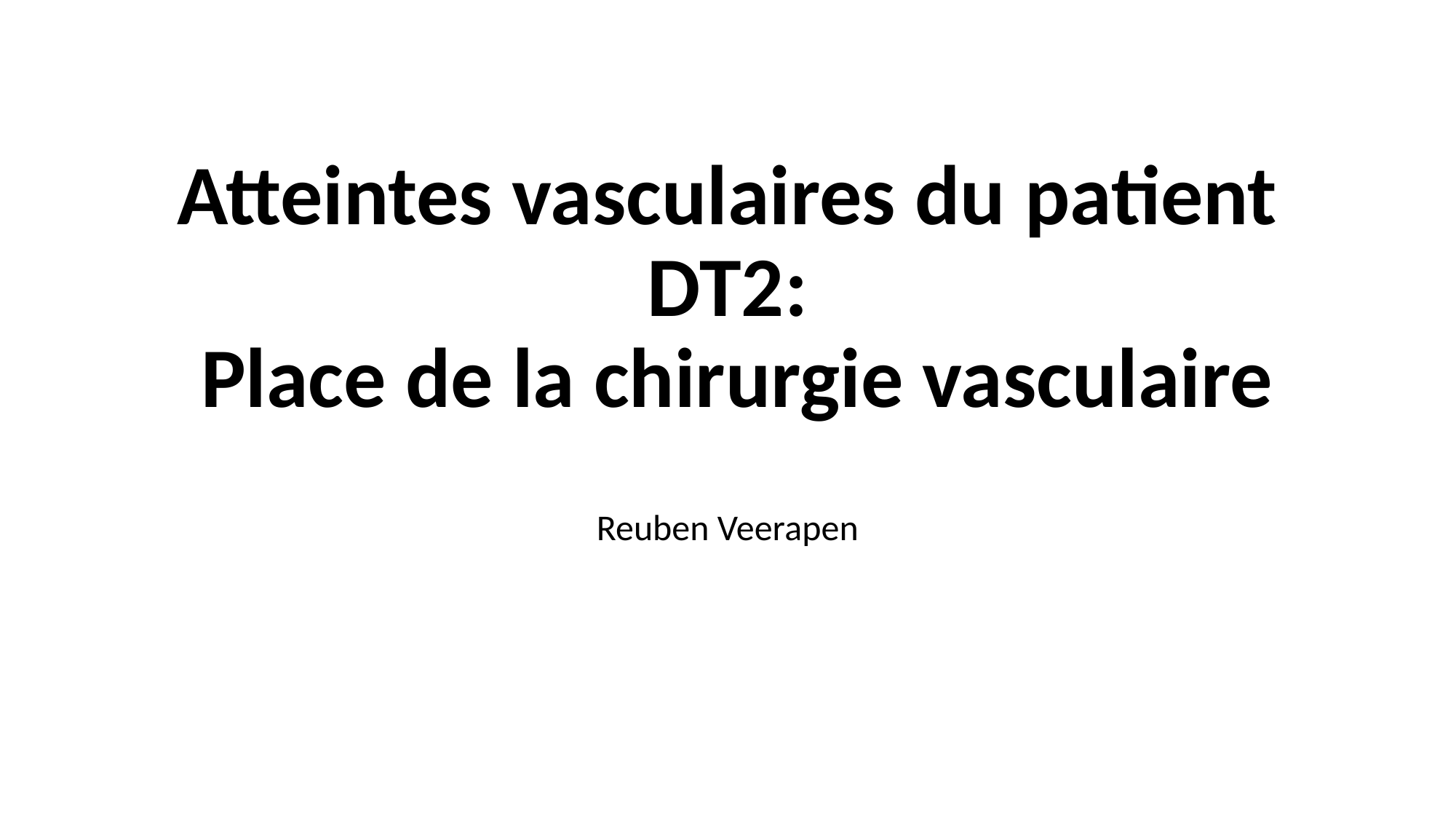

# Atteintes vasculaires du patient DT2: Place de la chirurgie vasculaire
Reuben Veerapen